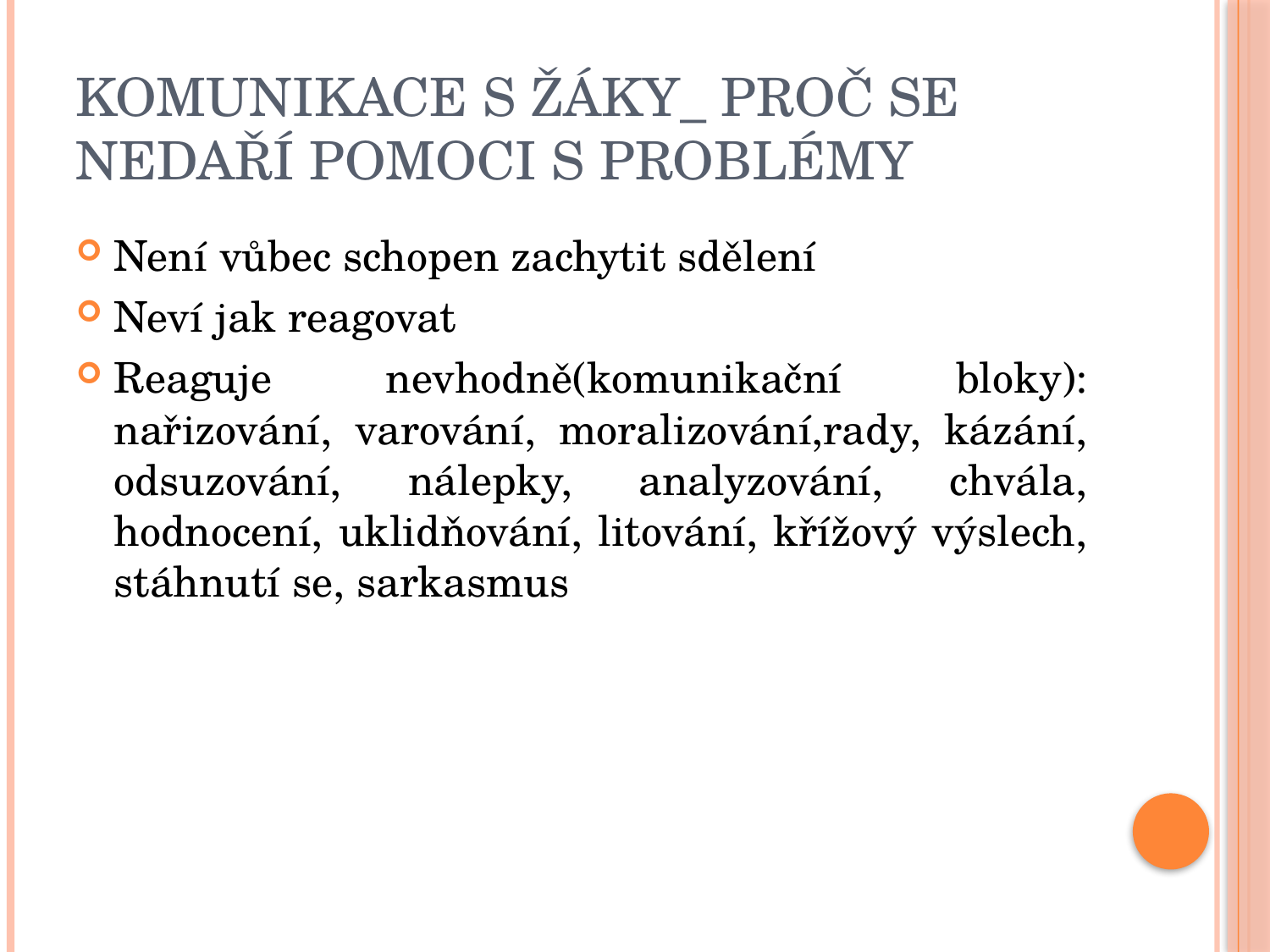

# Komunikace s žáky_ proč se nedaří pomoci s problémy
Není vůbec schopen zachytit sdělení
Neví jak reagovat
Reaguje nevhodně(komunikační bloky): nařizování, varování, moralizování,rady, kázání, odsuzování, nálepky, analyzování, chvála, hodnocení, uklidňování, litování, křížový výslech, stáhnutí se, sarkasmus